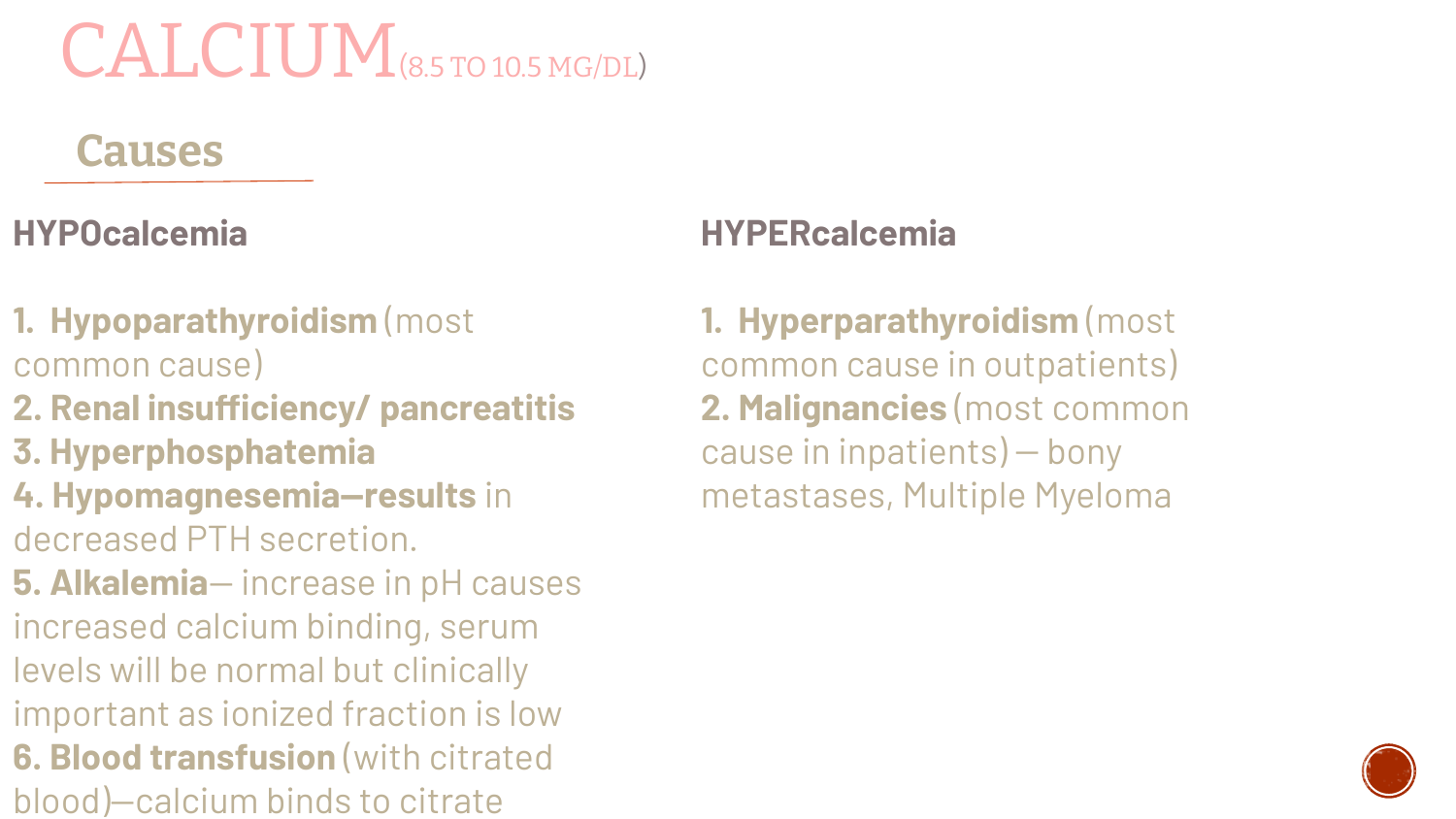

# Calcium(8.5 to 10.5 mg/dL)
Causes
HYPOcalcemia

1.  Hypoparathyroidism (most common cause)
2. Renal insufficiency/ pancreatitis
3. Hyperphosphatemia
4. Hypomagnesemia—results in decreased PTH secretion.
5. Alkalemia— increase in pH causes increased calcium binding, serum levels will be normal but clinically important as ionized fraction is low
6. Blood transfusion (with citrated blood)—calcium binds to citrate
HYPERcalcemia

1.  Hyperparathyroidism (most common cause in outpatients)
2. Malignancies (most common cause in inpatients) -- bony metastases, Multiple Myeloma